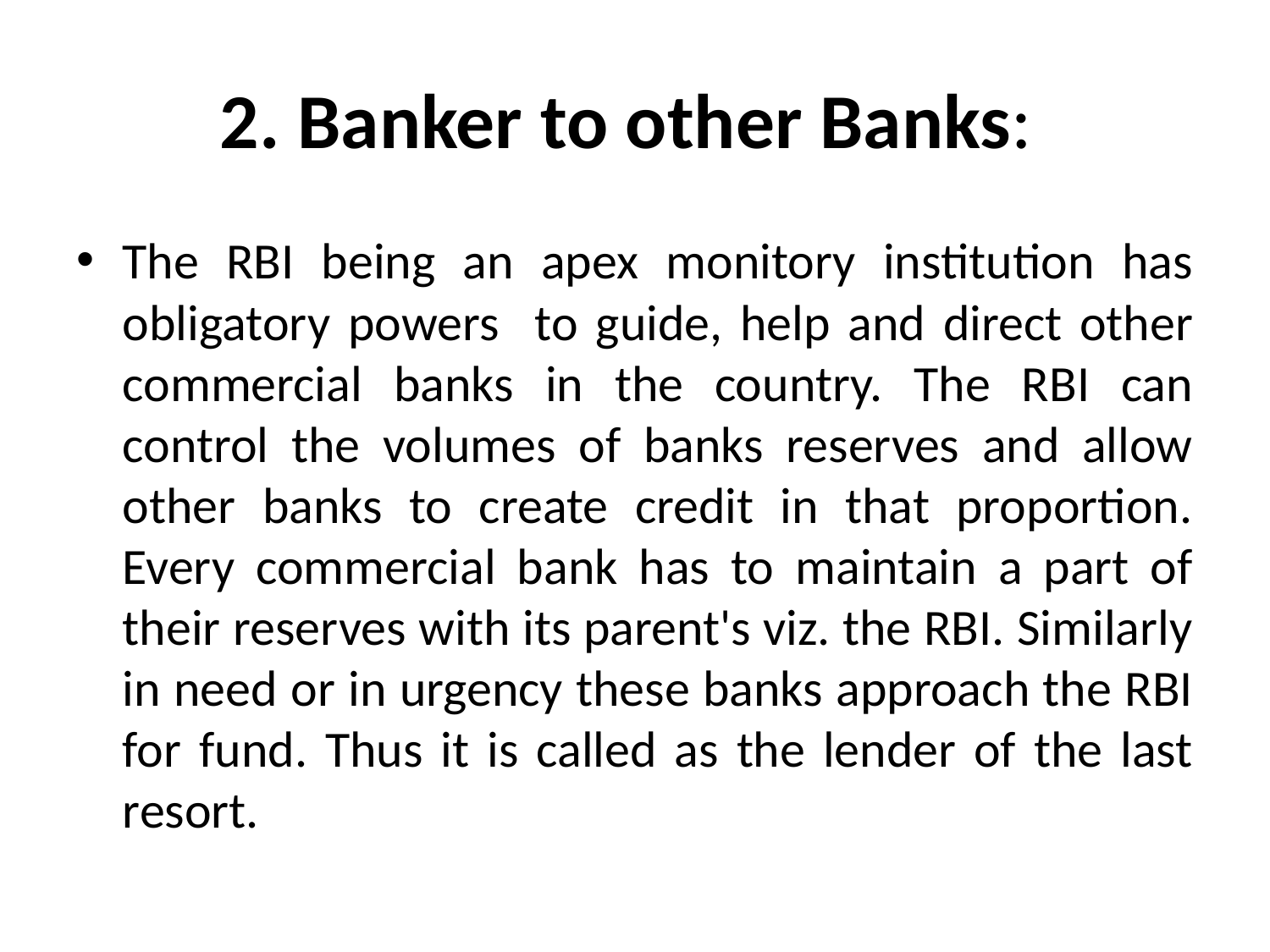

# 2. Banker to other Banks:
The RBI being an apex monitory institution has obligatory powers  to guide, help and direct other commercial banks in the country. The RBI can control the volumes of banks reserves and allow other banks to create credit in that proportion. Every commercial bank has to maintain a part of their reserves with its parent's viz. the RBI. Similarly in need or in urgency these banks approach the RBI for fund. Thus it is called as the lender of the last resort.